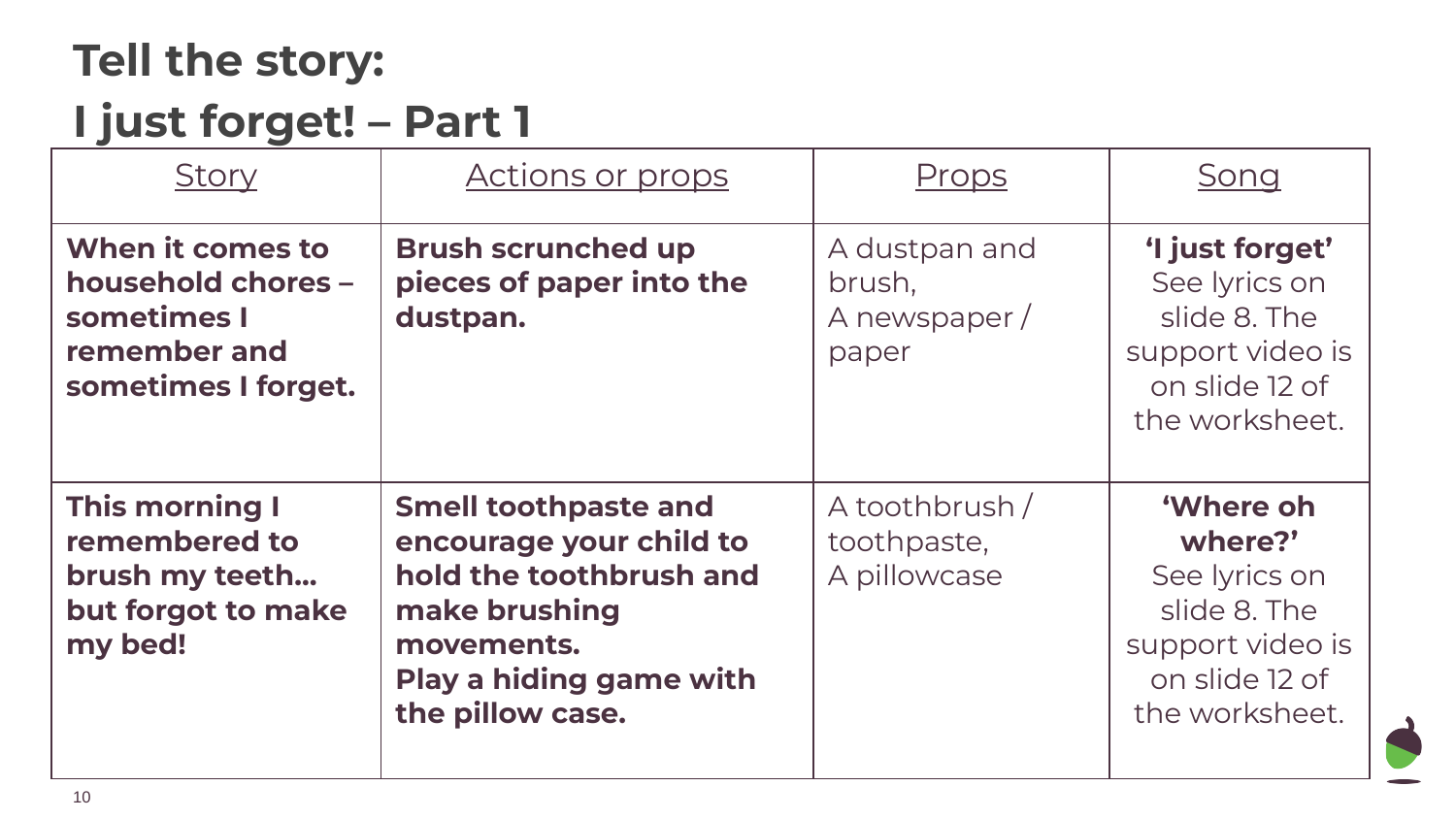

# Tell the story:
I just forget! – Part 1
| Story | Actions or props | Props | Song |
| --- | --- | --- | --- |
| When it comes to household chores – sometimes I remember and sometimes I forget. | Brush scrunched up pieces of paper into the dustpan. | A dustpan and brush, A newspaper / paper | ‘I just forget’ See lyrics on slide 8. The support video is on slide 12 of the worksheet. |
| This morning I remembered to brush my teeth… but forgot to make my bed! | Smell toothpaste and encourage your child to hold the toothbrush and make brushing movements. Play a hiding game with the pillow case. | A toothbrush / toothpaste, A pillowcase | ‘Where oh where?’ See lyrics on slide 8. The support video is on slide 12 of the worksheet. |
10